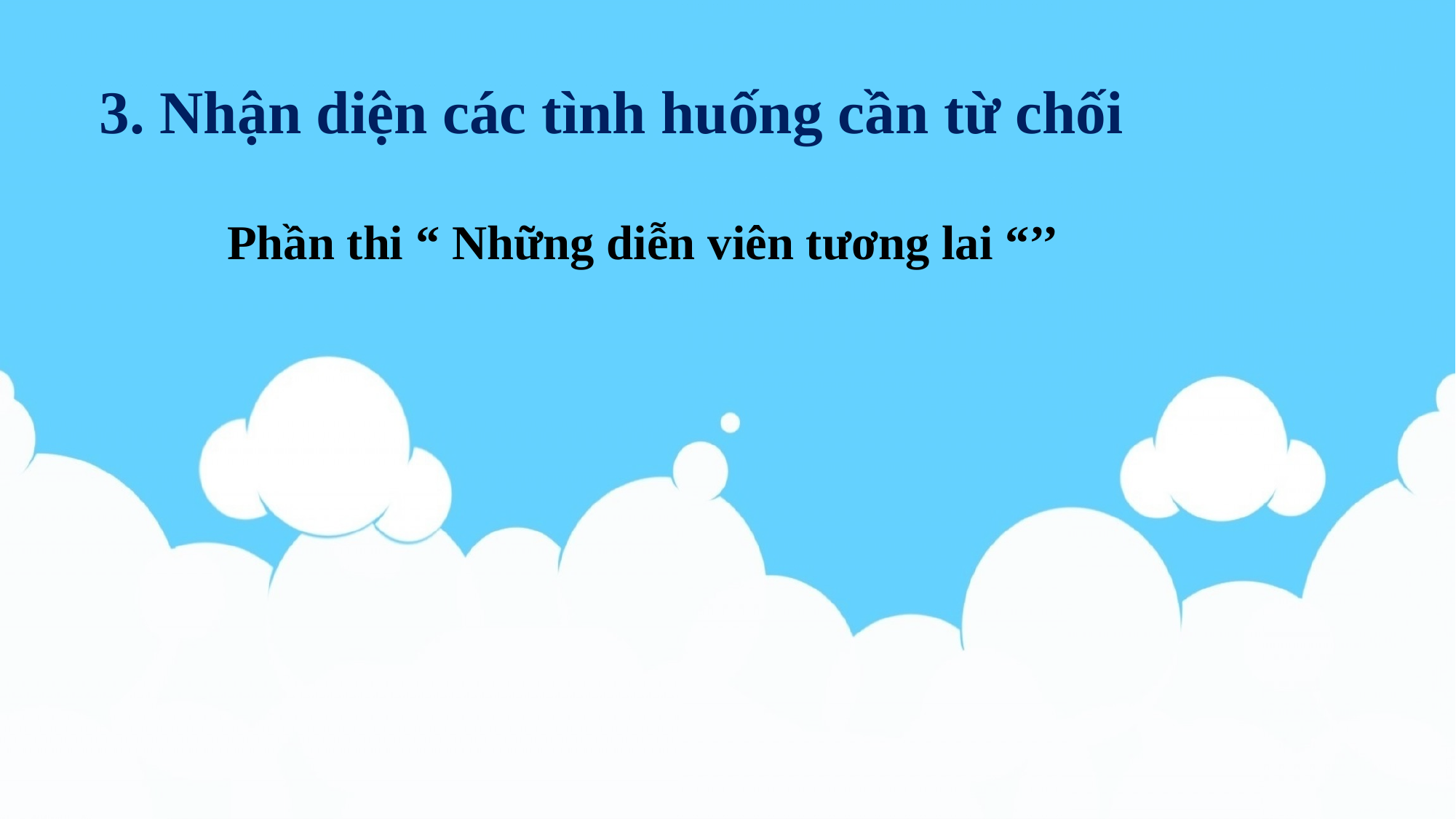

3. Nhận diện các tình huống cần từ chối

Phần thi “ Những diễn viên tương lai “’’